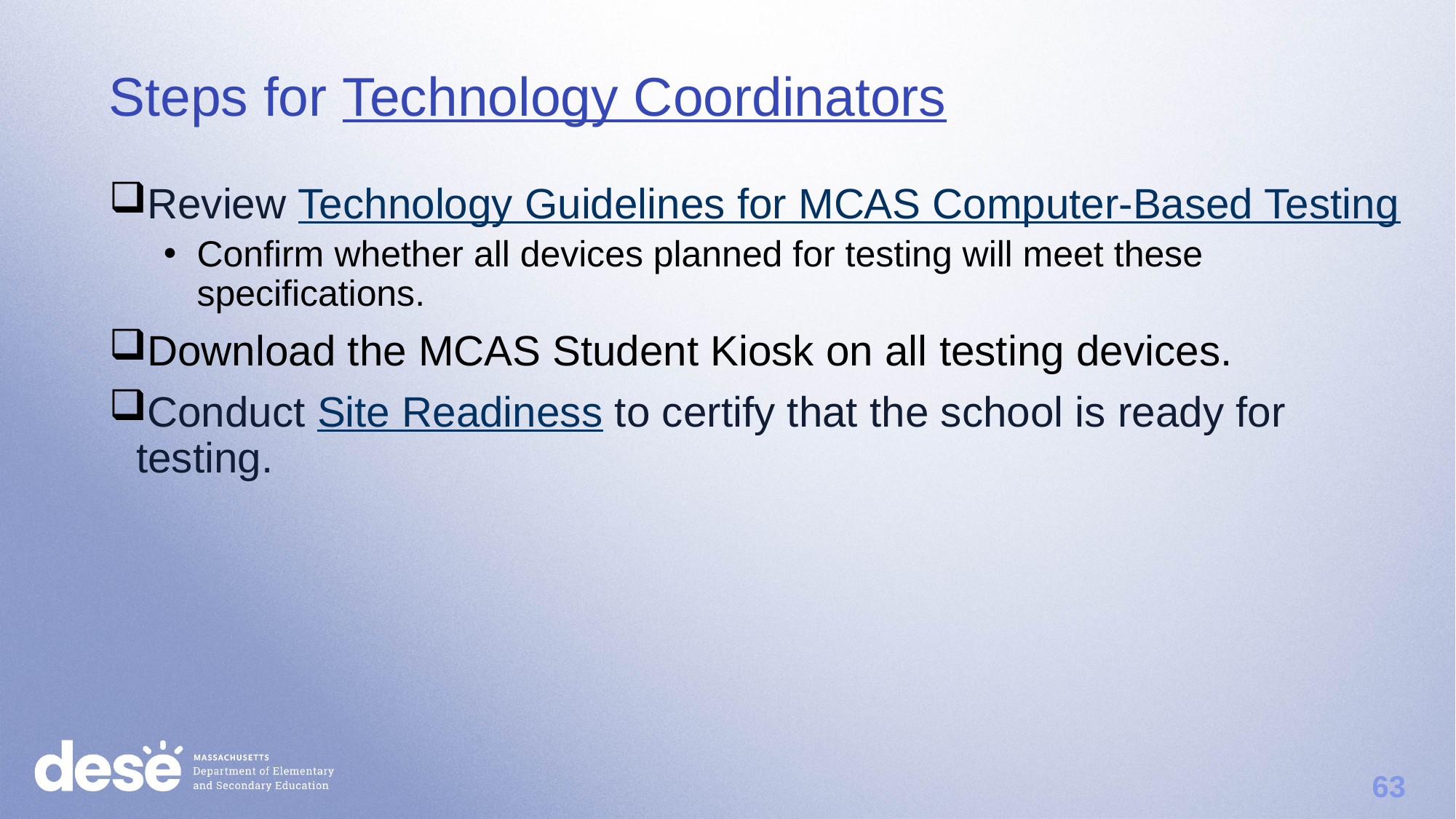

Steps for Technology Coordinators
Review Technology Guidelines for MCAS Computer-Based Testing
Confirm whether all devices planned for testing will meet these specifications.
Download the MCAS Student Kiosk on all testing devices.
Conduct Site Readiness to certify that the school is ready for testing.